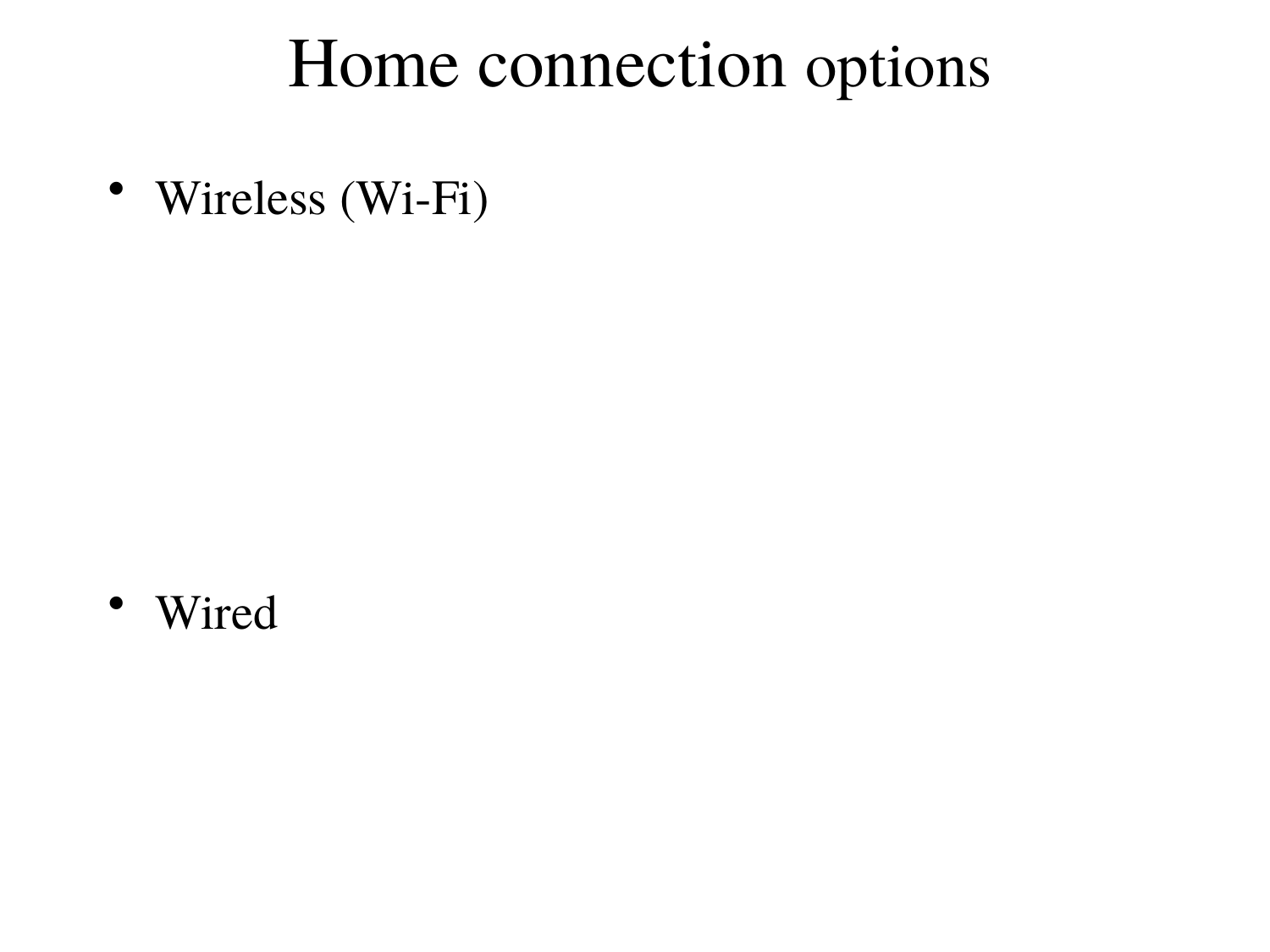

# Home connection options
Wireless (Wi-Fi)

Wired